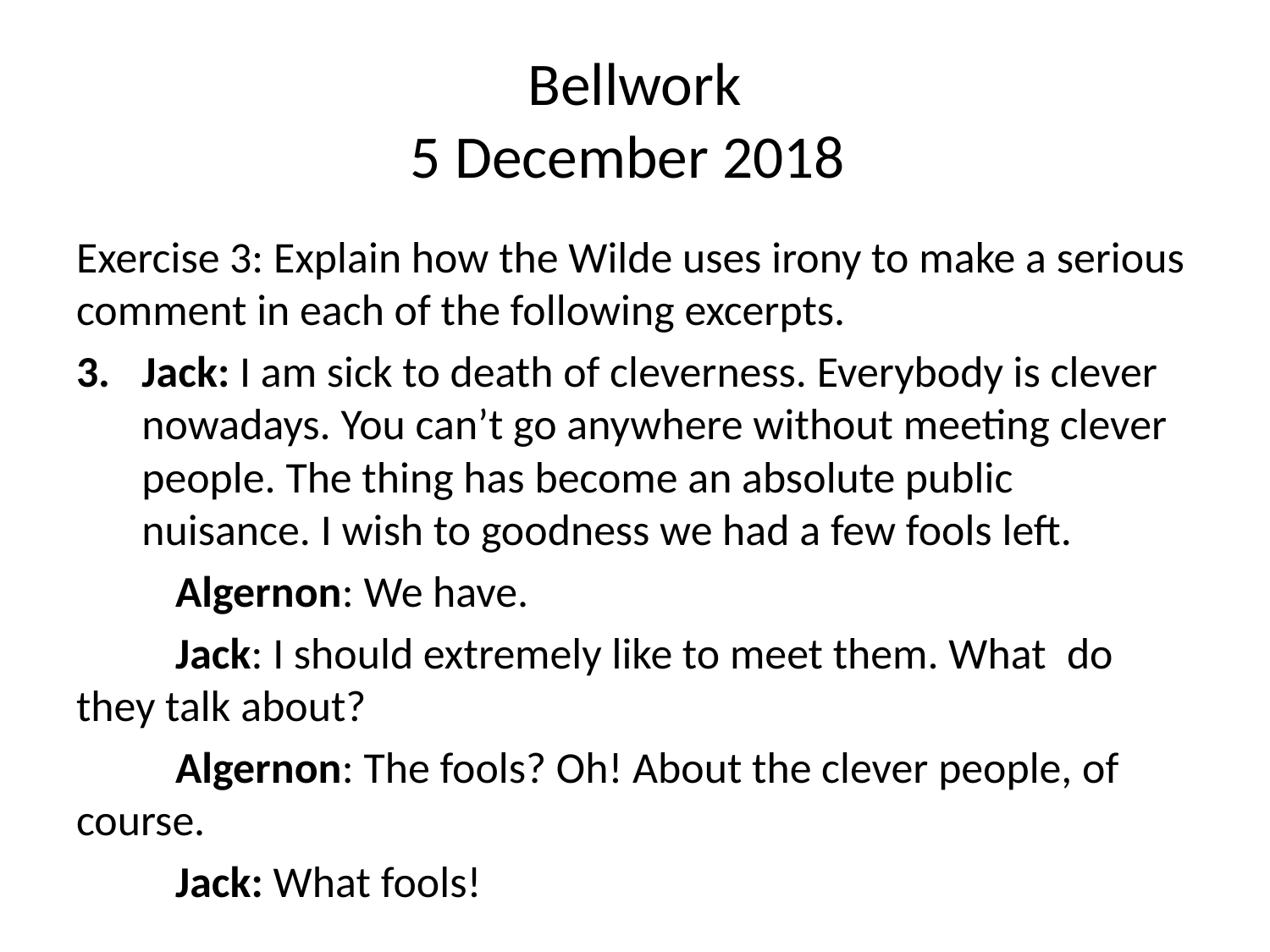

# Bellwork 5 December 2018
Exercise 3: Explain how the Wilde uses irony to make a serious comment in each of the following excerpts.
Jack: I am sick to death of cleverness. Everybody is clever nowadays. You can’t go anywhere without meeting clever people. The thing has become an absolute public nuisance. I wish to goodness we had a few fools left.
	Algernon: We have.
	Jack: I should extremely like to meet them. What 	do they talk about?
	Algernon: The fools? Oh! About the clever people, of 	course.
	Jack: What fools!